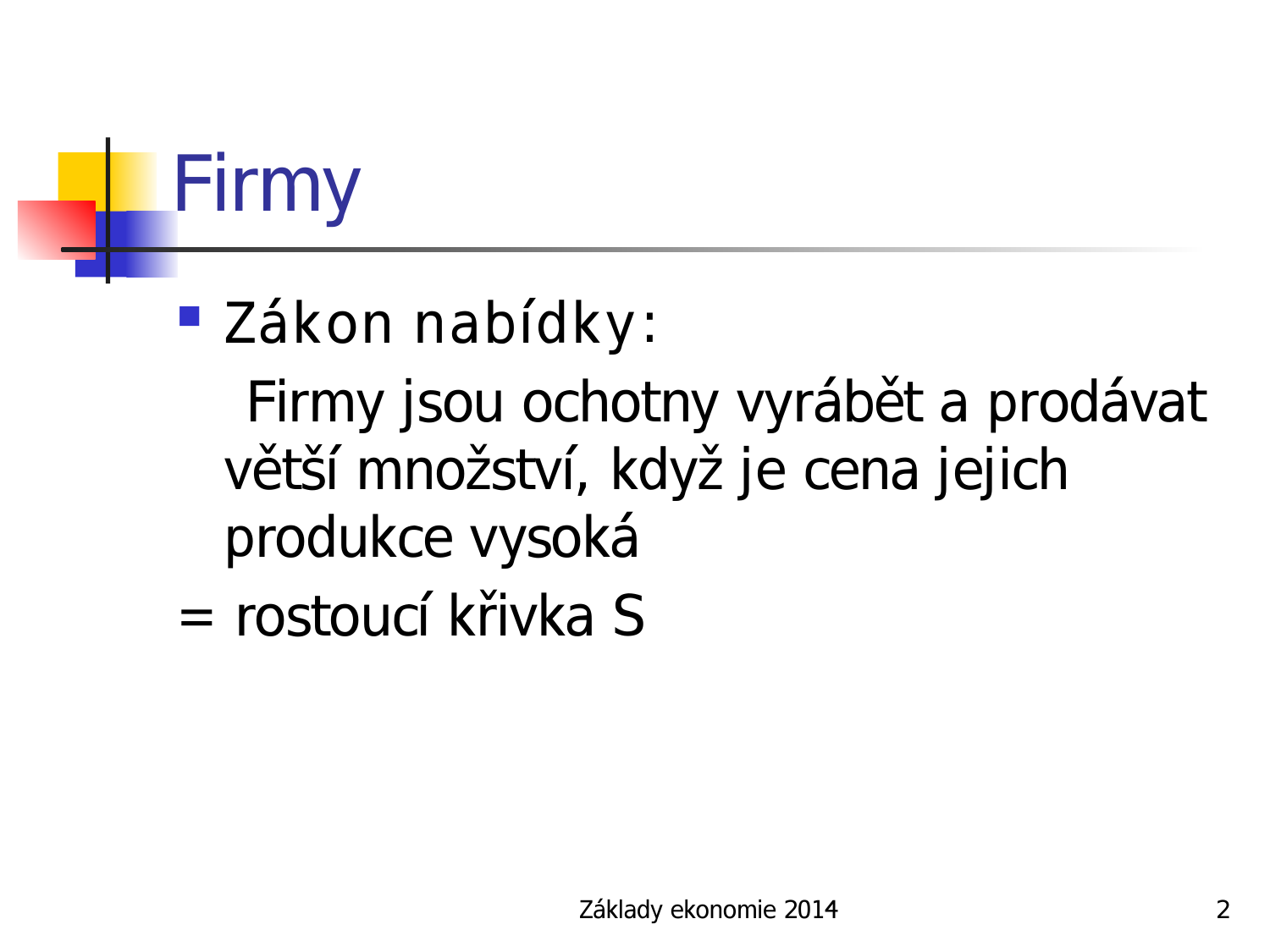

# Firmy
Zákon nabídky:
    Firmy jsou ochotny vyrábět a prodávat větší množství, když je cena jejich produkce vysoká
= rostoucí křivka S
Základy ekonomie 2014
2